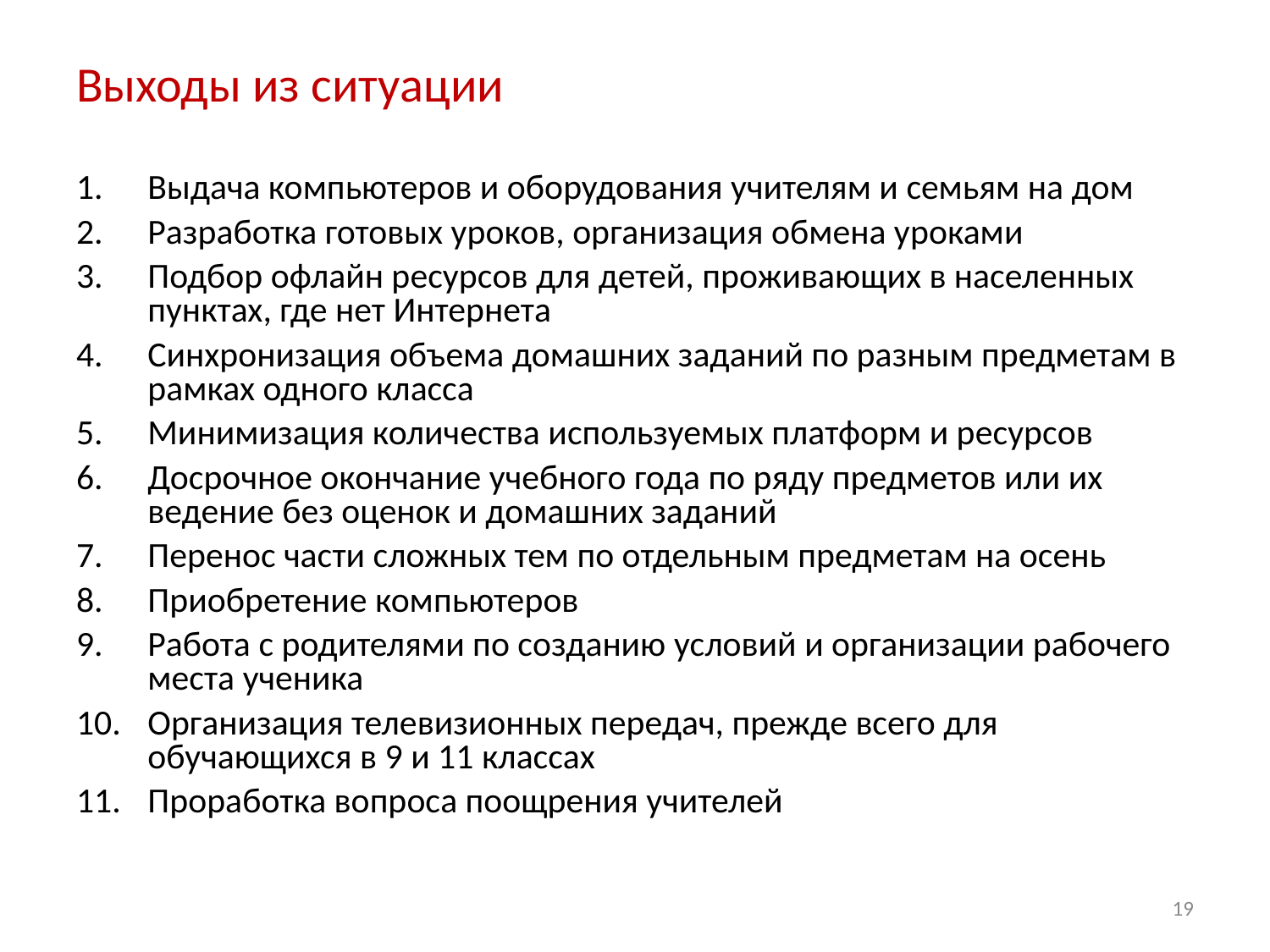

# Выходы из ситуации
Выдача компьютеров и оборудования учителям и семьям на дом
Разработка готовых уроков, организация обмена уроками
Подбор офлайн ресурсов для детей, проживающих в населенных пунктах, где нет Интернета
Синхронизация объема домашних заданий по разным предметам в рамках одного класса
Минимизация количества используемых платформ и ресурсов
Досрочное окончание учебного года по ряду предметов или их ведение без оценок и домашних заданий
Перенос части сложных тем по отдельным предметам на осень
Приобретение компьютеров
Работа с родителями по созданию условий и организации рабочего места ученика
Организация телевизионных передач, прежде всего для обучающихся в 9 и 11 классах
Проработка вопроса поощрения учителей
19